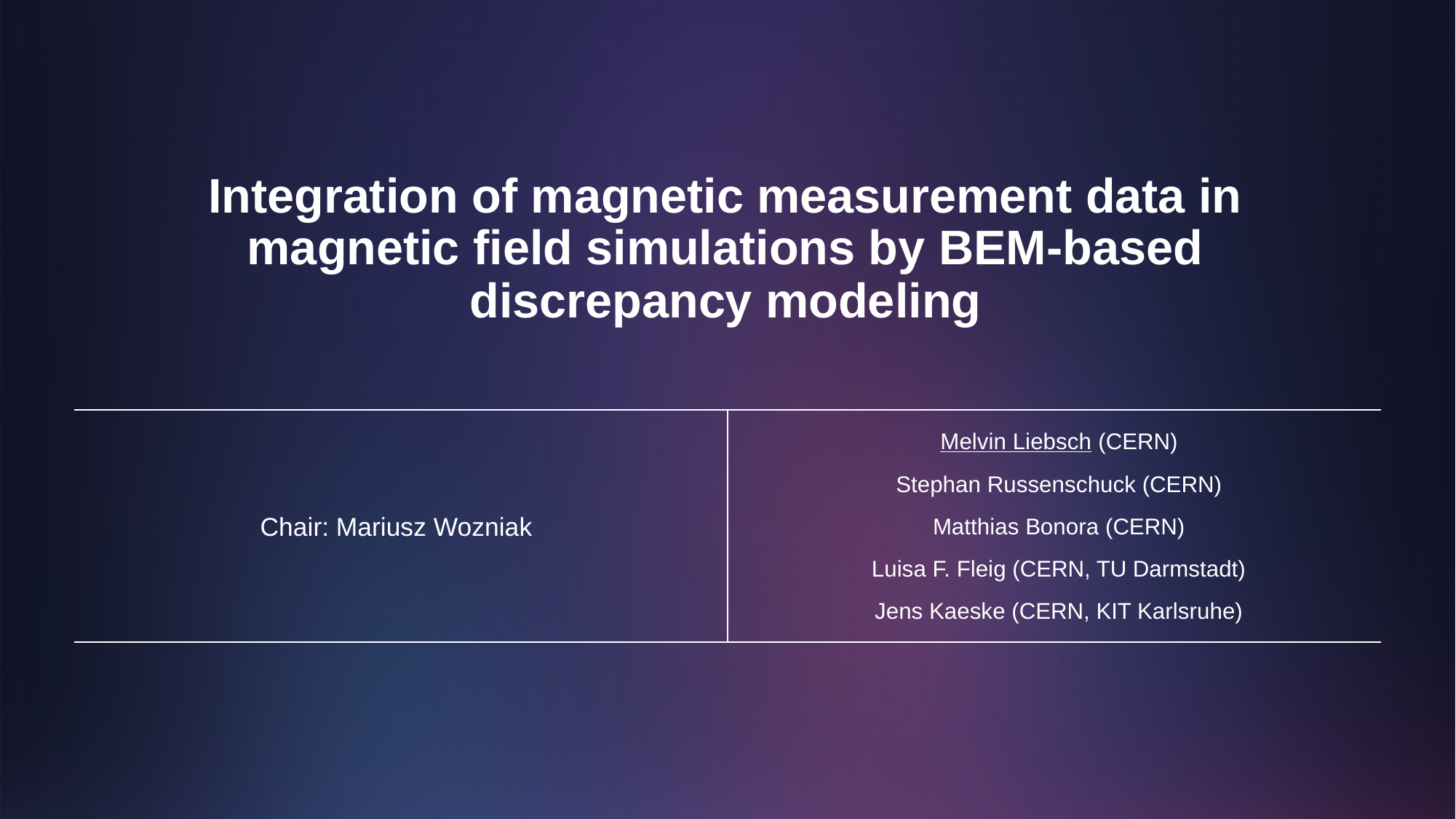

1
# Integration of magnetic measurement data in magnetic field simulations by BEM-based discrepancy modeling
Melvin Liebsch (CERN)
Stephan Russenschuck (CERN)
Matthias Bonora (CERN)
Luisa F. Fleig (CERN, TU Darmstadt)
Jens Kaeske (CERN, KIT Karlsruhe)
Chair: Mariusz Wozniak
Event Title Speaker: Name